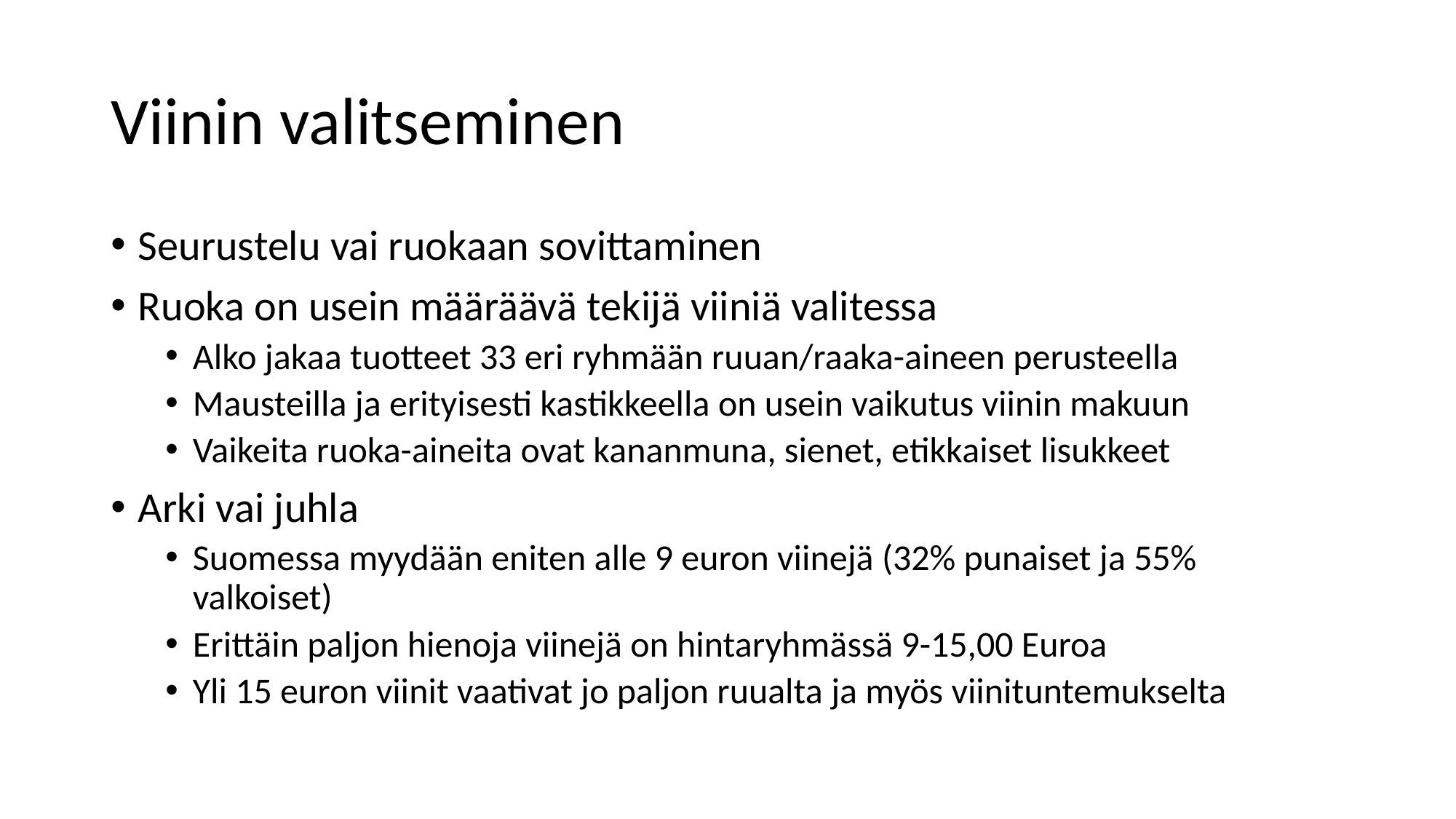

# Viinin valitseminen
Seurustelu vai ruokaan sovittaminen
Ruoka on usein määräävä tekijä viiniä valitessa
Alko jakaa tuotteet 33 eri ryhmään ruuan/raaka-aineen perusteella
Mausteilla ja erityisesti kastikkeella on usein vaikutus viinin makuun
Vaikeita ruoka-aineita ovat kananmuna, sienet, etikkaiset lisukkeet
Arki vai juhla
Suomessa myydään eniten alle 9 euron viinejä (32% punaiset ja 55% valkoiset)
Erittäin paljon hienoja viinejä on hintaryhmässä 9-15,00 Euroa
Yli 15 euron viinit vaativat jo paljon ruualta ja myös viinituntemukselta